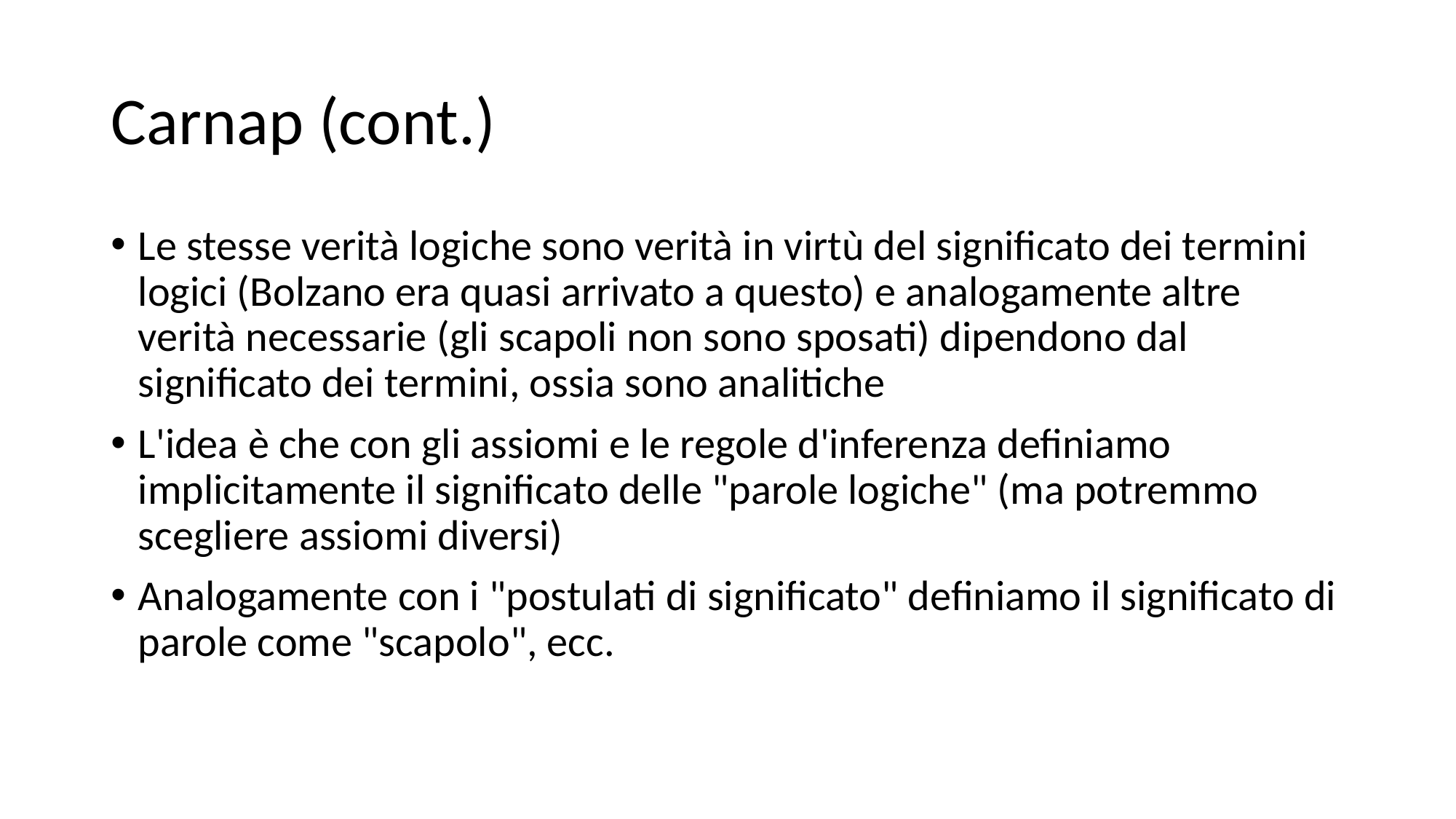

# Carnap (cont.)
Le stesse verità logiche sono verità in virtù del significato dei termini logici (Bolzano era quasi arrivato a questo) e analogamente altre verità necessarie (gli scapoli non sono sposati) dipendono dal significato dei termini, ossia sono analitiche
L'idea è che con gli assiomi e le regole d'inferenza definiamo implicitamente il significato delle "parole logiche" (ma potremmo scegliere assiomi diversi)
Analogamente con i "postulati di significato" definiamo il significato di parole come "scapolo", ecc.